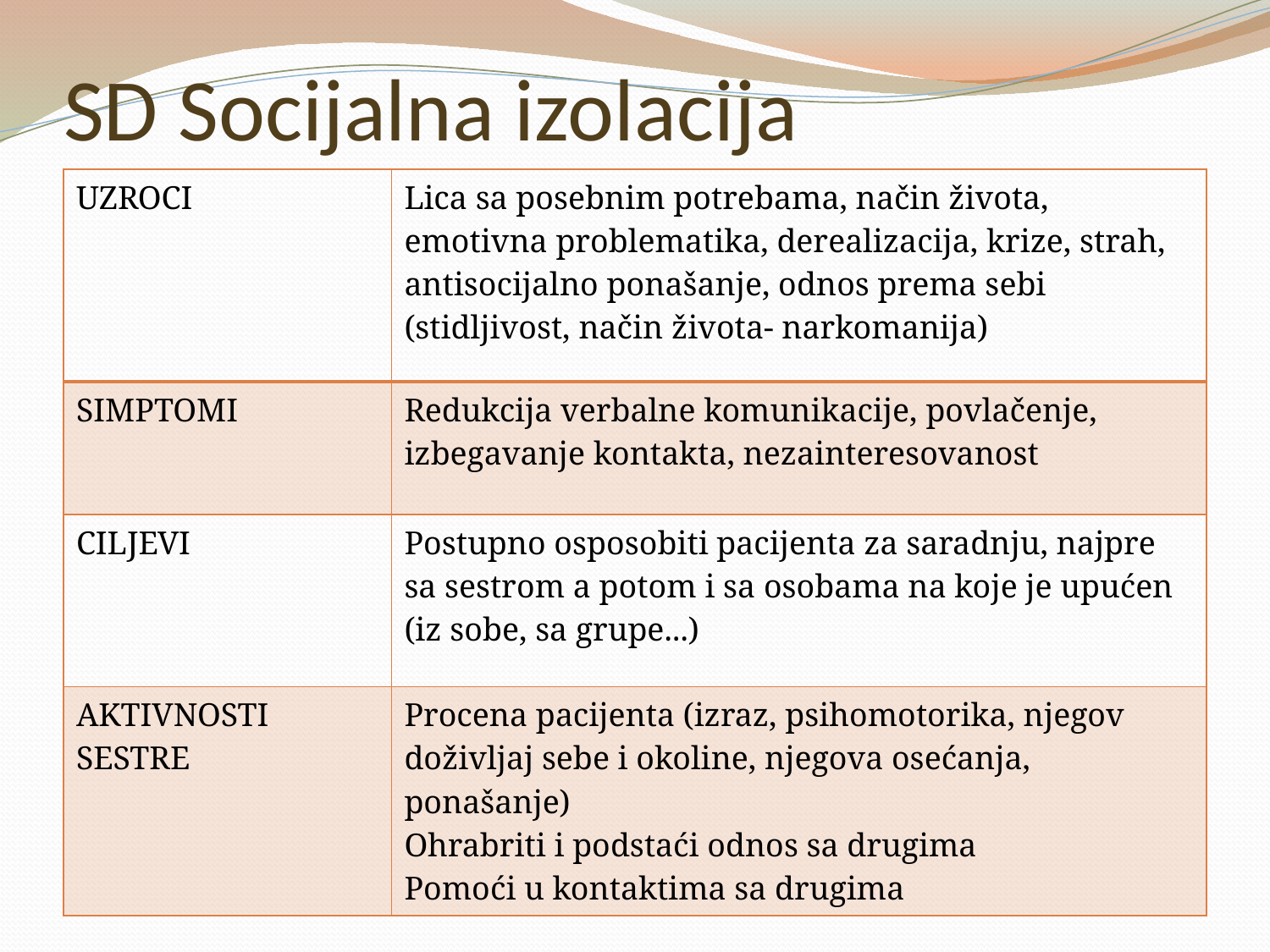

# SD Socijalna izolacija
| UZROCI | Lica sa posebnim potrebama, način života, emotivna problematika, derealizacija, krize, strah, antisocijalno ponašanje, odnos prema sebi (stidljivost, način života- narkomanija) |
| --- | --- |
| SIMPTOMI | Redukcija verbalne komunikacije, povlačenje, izbegavanje kontakta, nezainteresovanost |
| CILJEVI | Postupno osposobiti pacijenta za saradnju, najpre sa sestrom a potom i sa osobama na koje je upućen (iz sobe, sa grupe...) |
| AKTIVNOSTI SESTRE | Procena pacijenta (izraz, psihomotorika, njegov doživljaj sebe i okoline, njegova osećanja, ponašanje) Ohrabriti i podstaći odnos sa drugima Pomoći u kontaktima sa drugima |